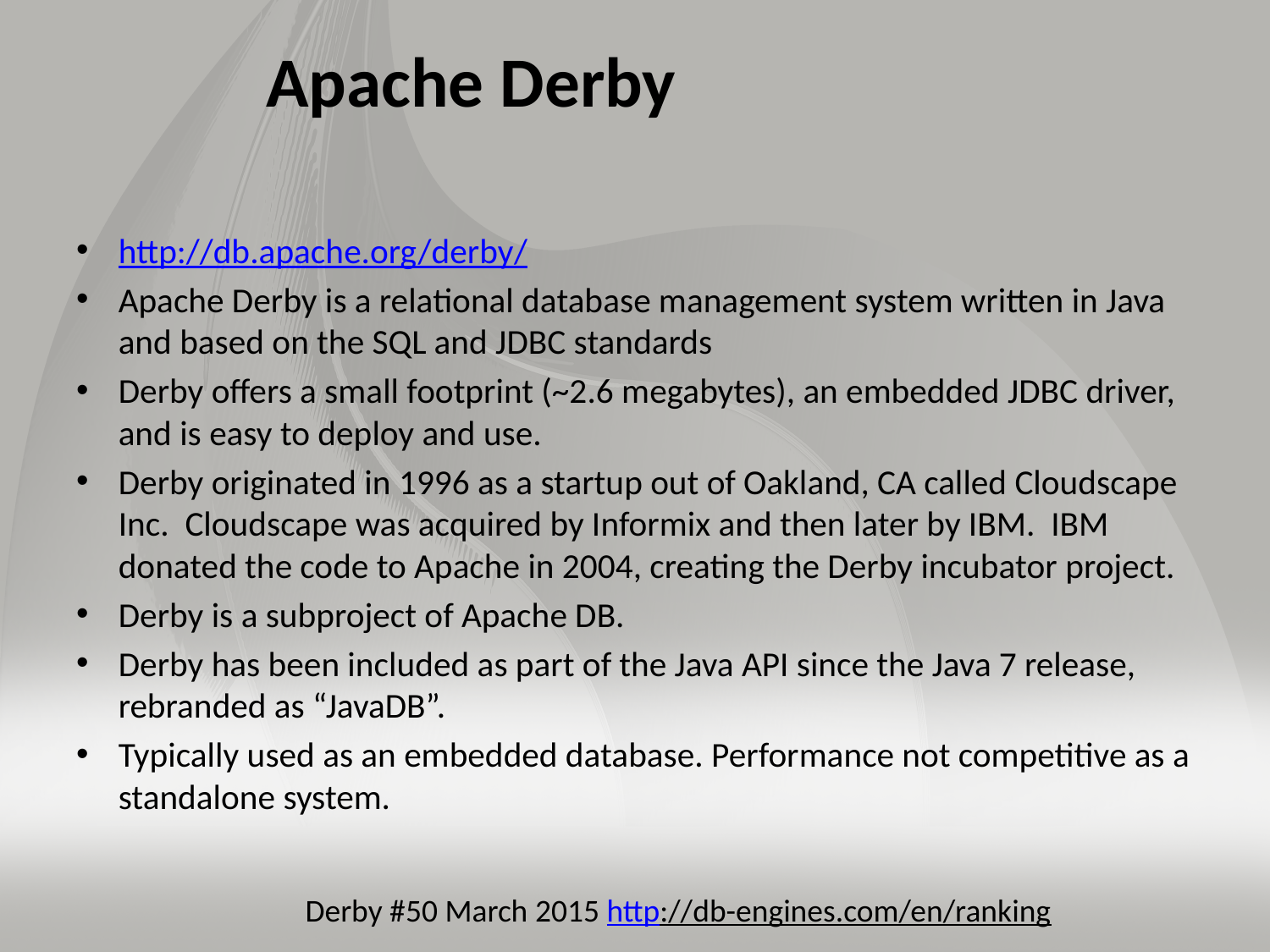

# Apache Derby
http://db.apache.org/derby/
Apache Derby is a relational database management system written in Java and based on the SQL and JDBC standards
Derby offers a small footprint (~2.6 megabytes), an embedded JDBC driver, and is easy to deploy and use.
Derby originated in 1996 as a startup out of Oakland, CA called Cloudscape Inc.  Cloudscape was acquired by Informix and then later by IBM.  IBM donated the code to Apache in 2004, creating the Derby incubator project.
Derby is a subproject of Apache DB.
Derby has been included as part of the Java API since the Java 7 release, rebranded as “JavaDB”.
Typically used as an embedded database. Performance not competitive as a standalone system.
Derby #50 March 2015 http://db-engines.com/en/ranking